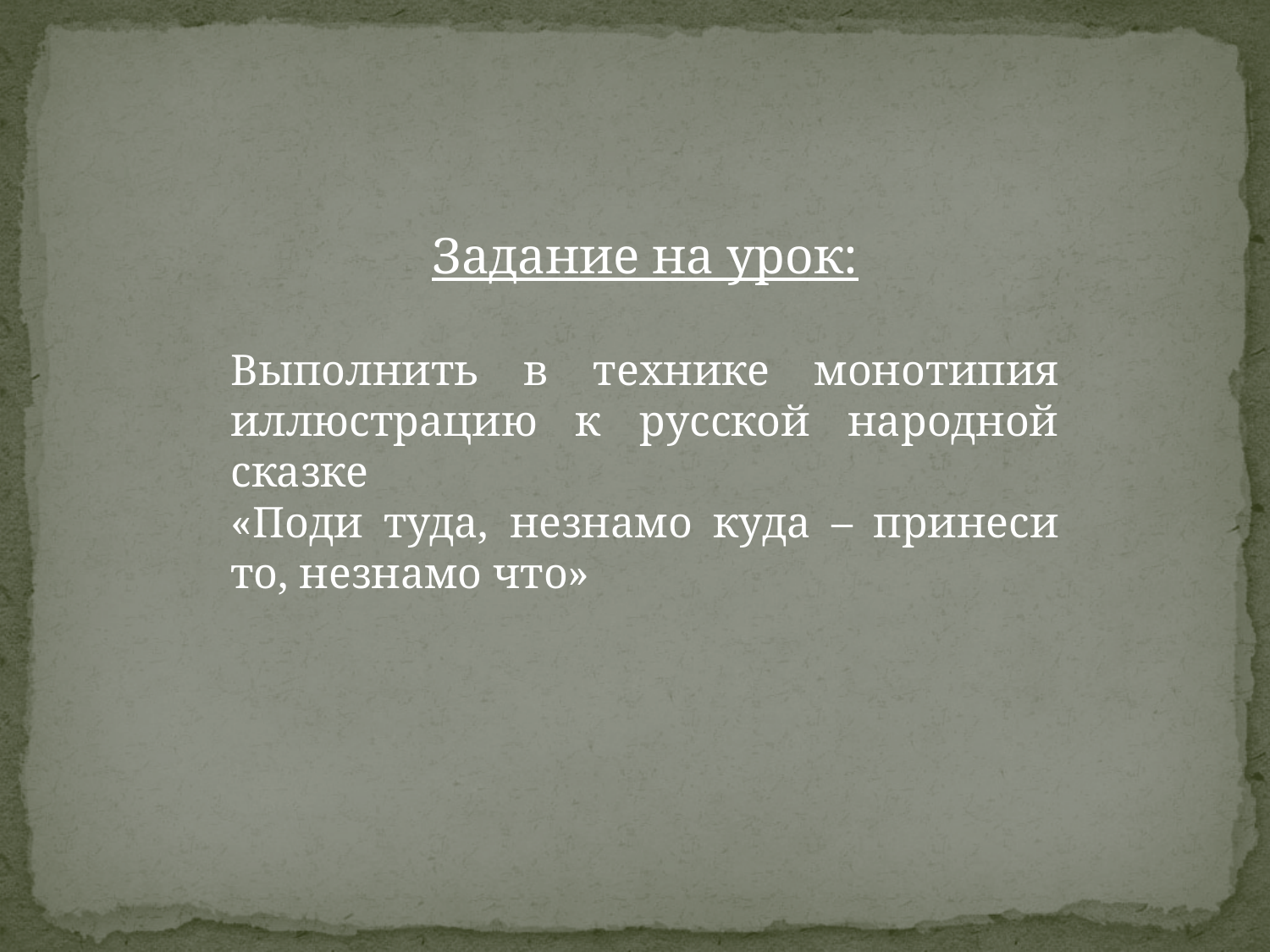

Задание на урок:

Выполнить в технике монотипия иллюстрацию к русской народной сказке
«Поди туда, незнамо куда – принеси то, незнамо что»